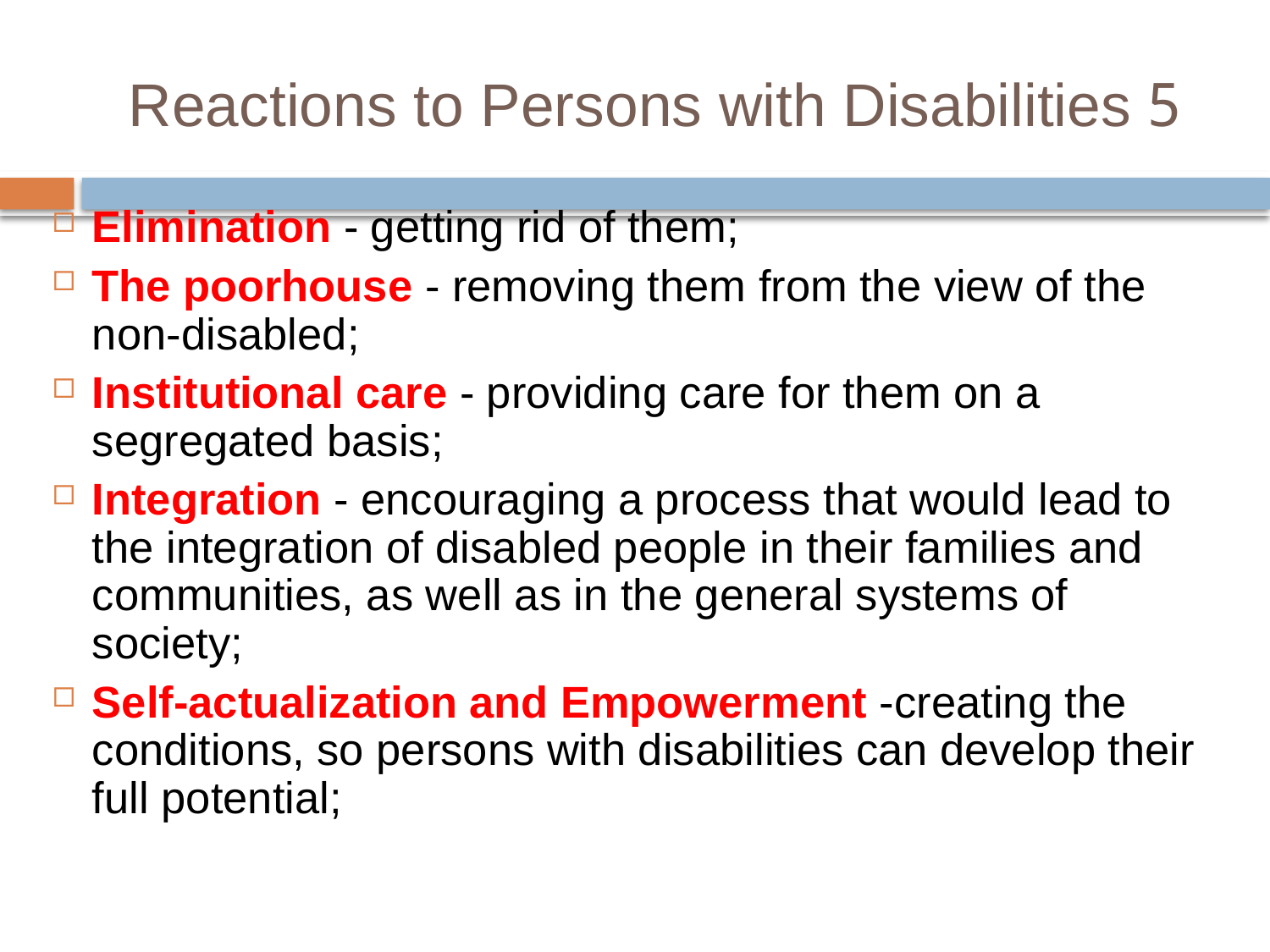

# 5 Reactions to Persons with Disabilities
Elimination - getting rid of them;
The poorhouse - removing them from the view of the non-disabled;
Institutional care - providing care for them on a segregated basis;
Integration - encouraging a process that would lead to the integration of disabled people in their families and communities, as well as in the general systems of society;
Self-actualization and Empowerment -creating the conditions, so persons with disabilities can develop their full potential;